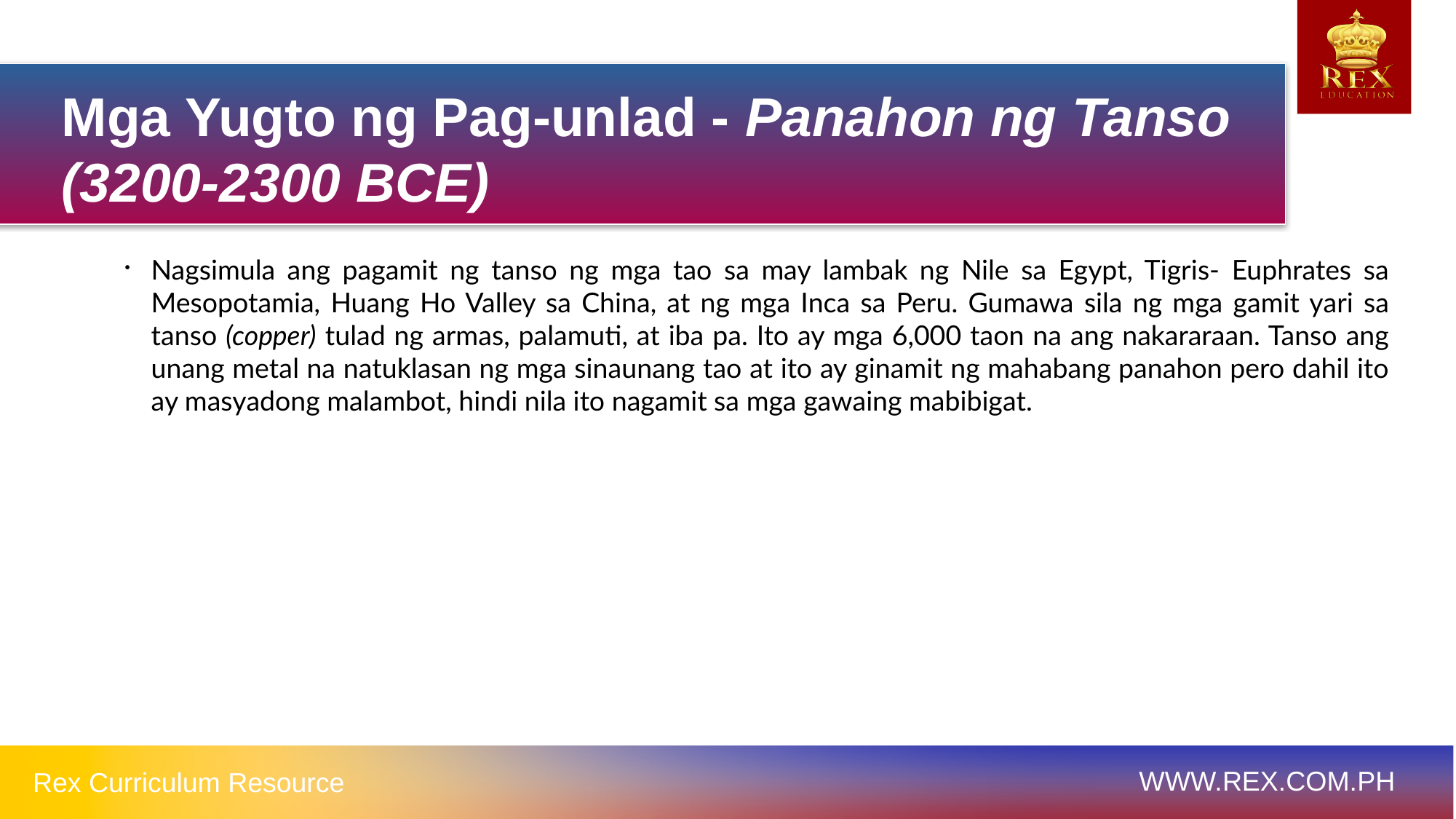

Mga Yugto ng Pag-unlad - Panahon ng Tanso (3200-2300 BCE)
Nagsimula ang pagamit ng tanso ng mga tao sa may lambak ng Nile sa Egypt, Tigris- Euphrates sa Mesopotamia, Huang Ho Valley sa China, at ng mga Inca sa Peru. Gumawa sila ng mga gamit yari sa tanso (copper) tulad ng armas, palamuti, at iba pa. Ito ay mga 6,000 taon na ang nakararaan. Tanso ang unang metal na natuklasan ng mga sinaunang tao at ito ay ginamit ng mahabang panahon pero dahil ito ay masyadong malambot, hindi nila ito nagamit sa mga gawaing mabibigat.